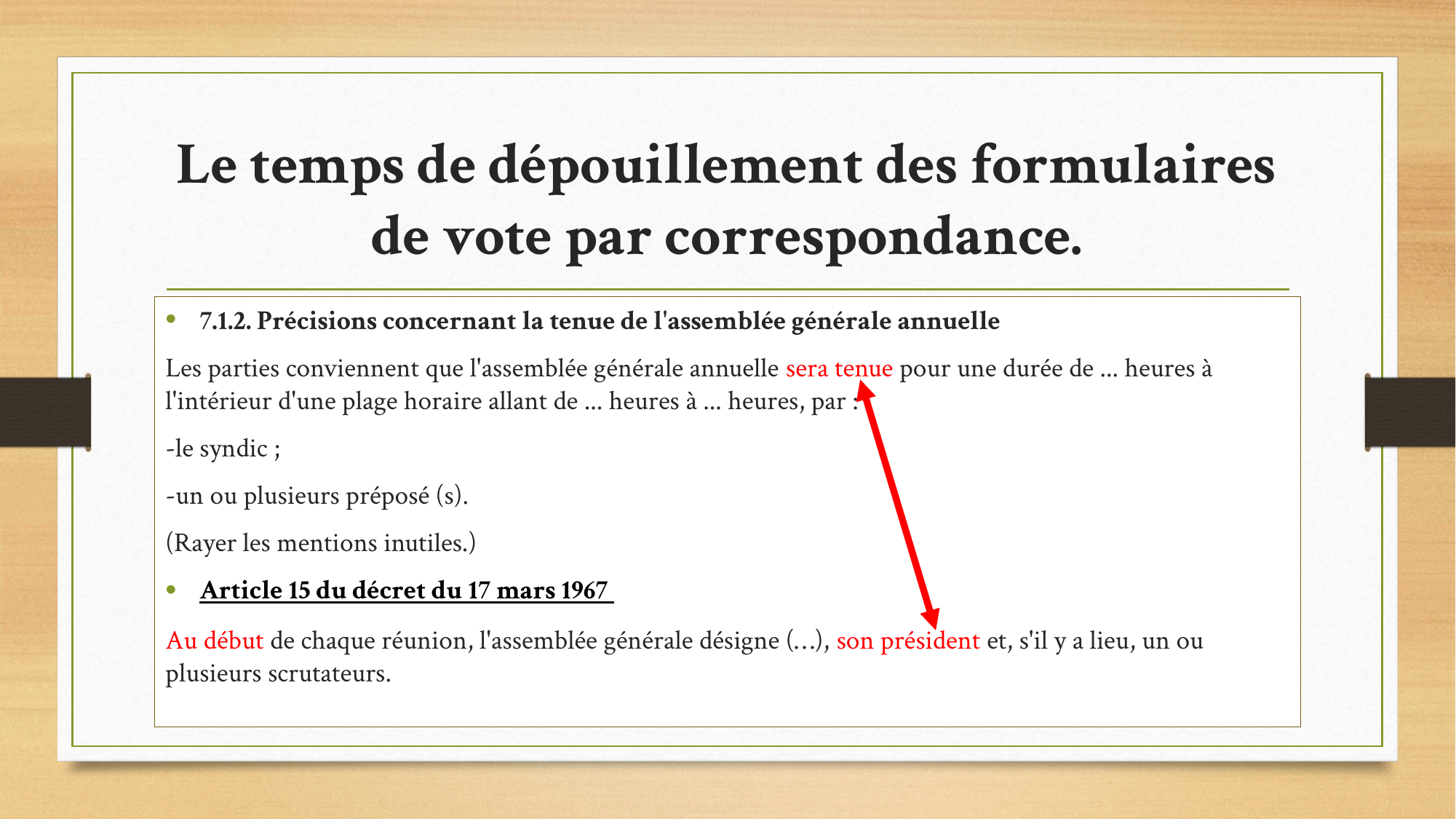

# Le temps de dépouillement des formulaires de vote par correspondance.
7.1.2. Précisions concernant la tenue de l'assemblée générale annuelle
Les parties conviennent que l'assemblée générale annuelle sera tenue pour une durée de ... heures à l'intérieur d'une plage horaire allant de ... heures à ... heures, par :
-le syndic ;
-un ou plusieurs préposé (s).
(Rayer les mentions inutiles.)
Article 15 du décret du 17 mars 1967
Au début de chaque réunion, l'assemblée générale désigne (…), son président et, s'il y a lieu, un ou plusieurs scrutateurs.